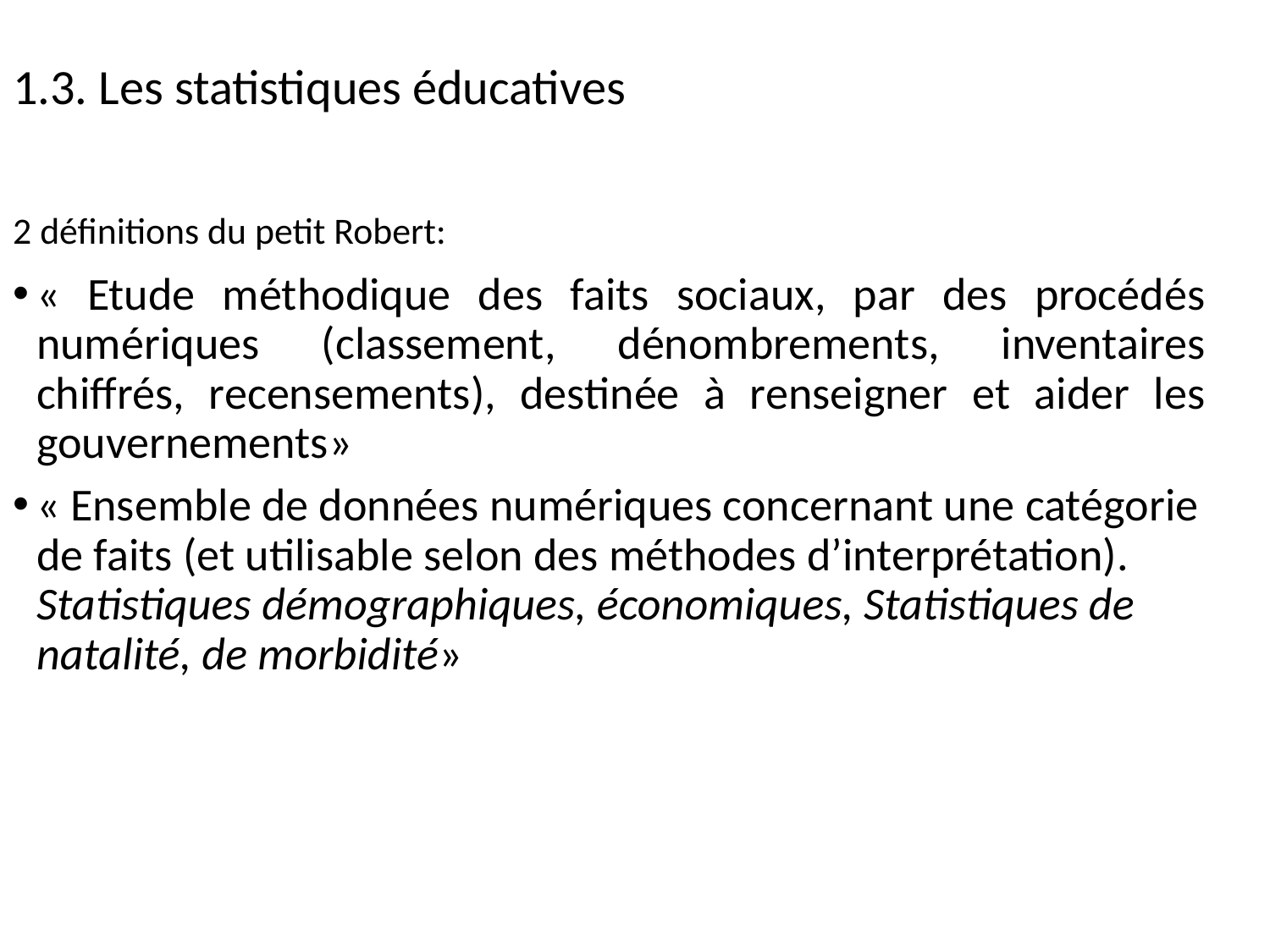

1.3. Les statistiques éducatives
2 définitions du petit Robert:
« Etude méthodique des faits sociaux, par des procédés numériques (classement, dénombrements, inventaires chiffrés, recensements), destinée à renseigner et aider les gouvernements»
« Ensemble de données numériques concernant une catégorie de faits (et utilisable selon des méthodes d’interprétation). Statistiques démographiques, économiques, Statistiques de natalité, de morbidité»